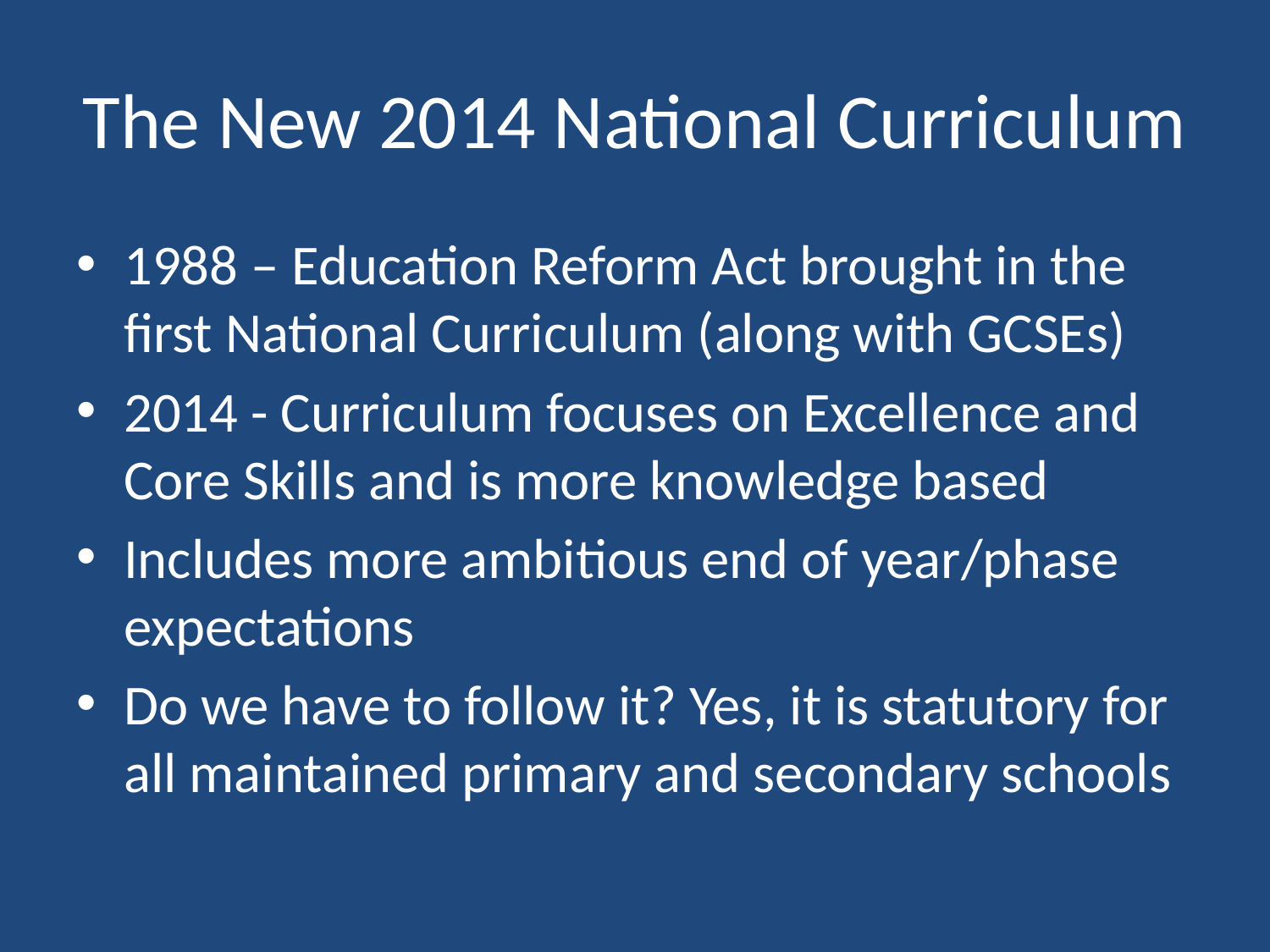

# The New 2014 National Curriculum
1988 – Education Reform Act brought in the first National Curriculum (along with GCSEs)
2014 - Curriculum focuses on Excellence and Core Skills and is more knowledge based
Includes more ambitious end of year/phase expectations
Do we have to follow it? Yes, it is statutory for all maintained primary and secondary schools